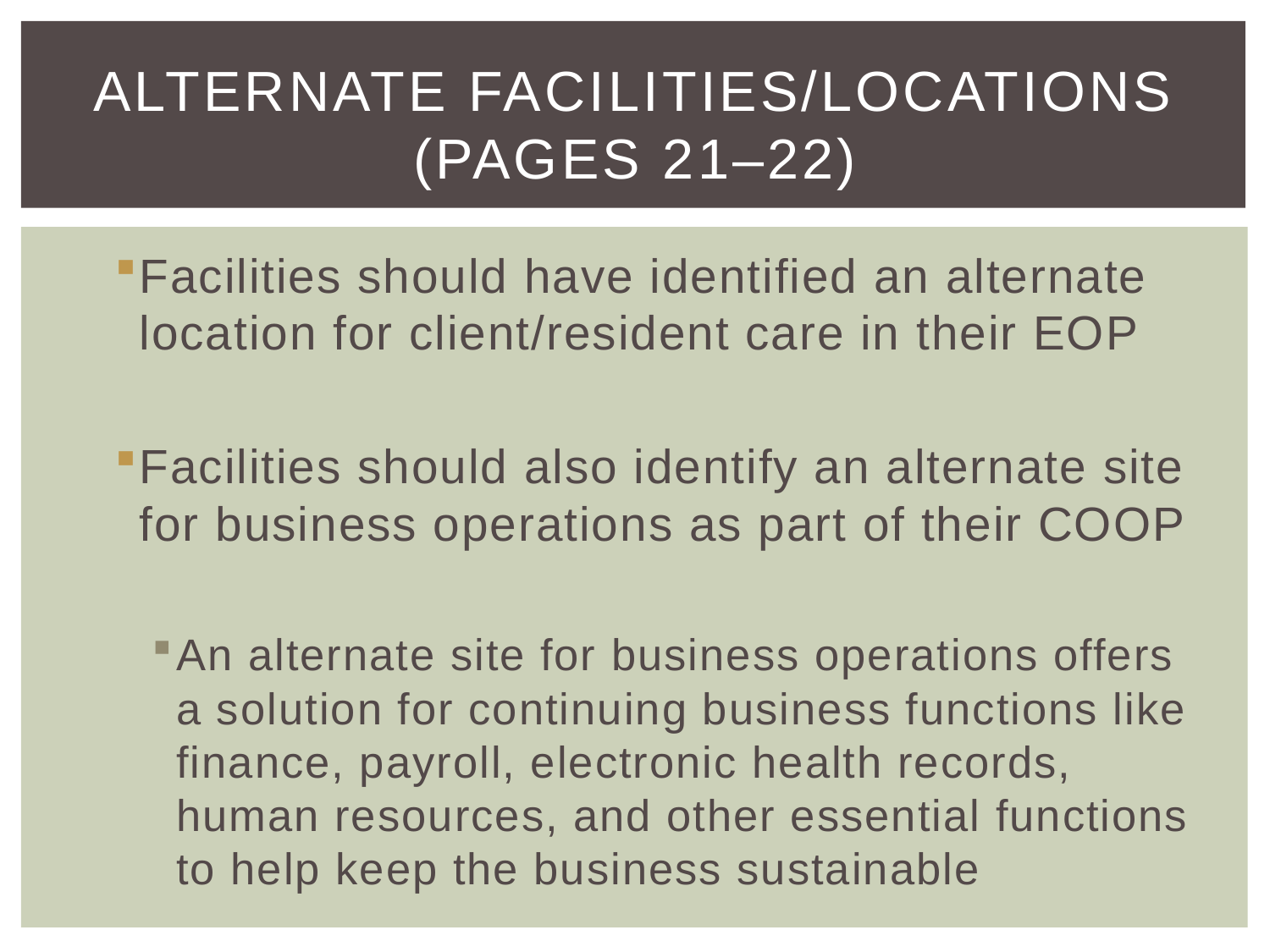

# ALTERNATE FACILITIES/LOCATIONS (Pages 21–22)
Facilities should have identified an alternate location for client/resident care in their EOP

Facilities should also identify an alternate site for business operations as part of their COOP

An alternate site for business operations offers a solution for continuing business functions like finance, payroll, electronic health records, human resources, and other essential functions to help keep the business sustainable